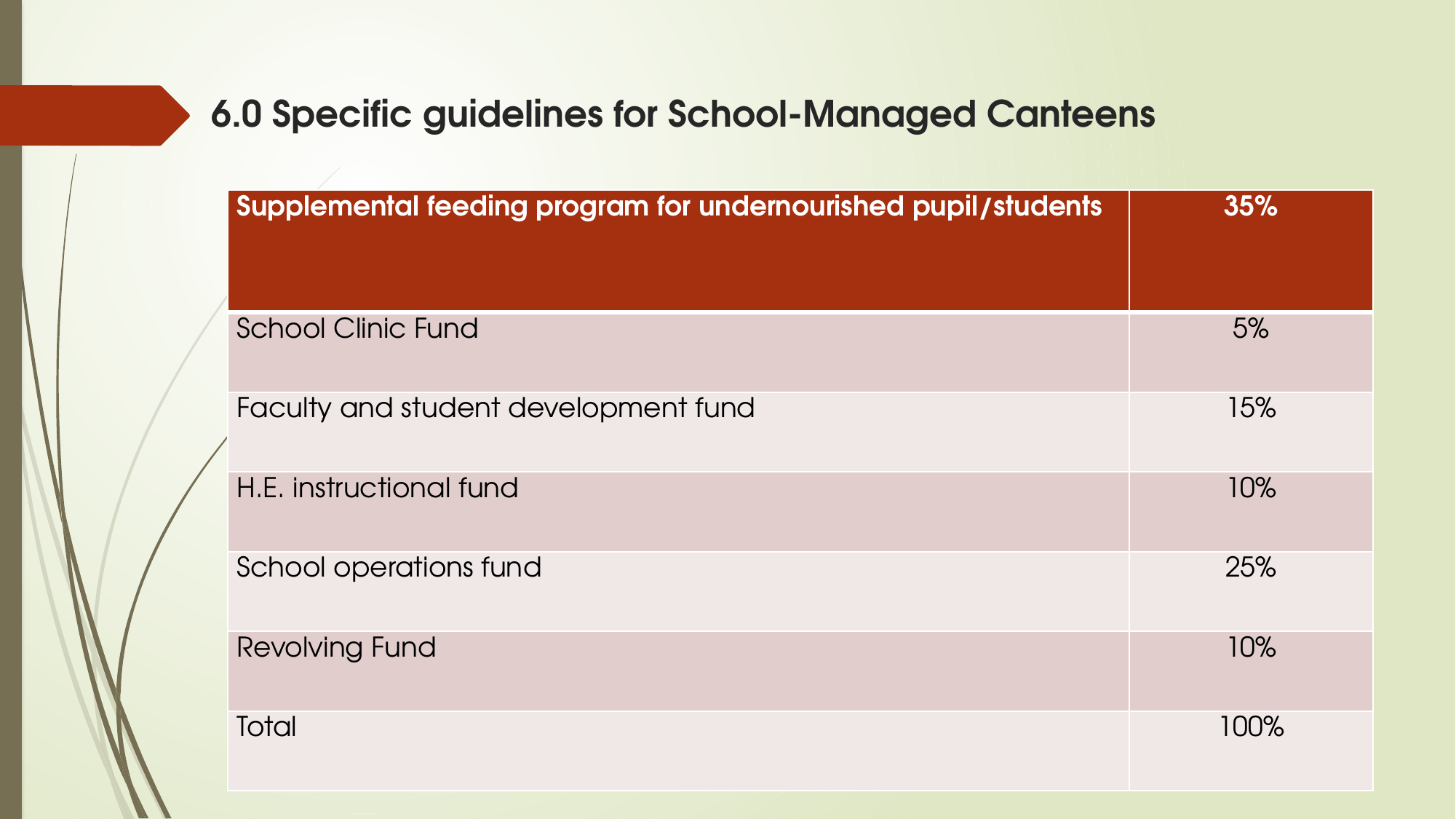

# 6.0 Specific guidelines for School-Managed Canteens
| Supplemental feeding program for undernourished pupil/students | 35% |
| --- | --- |
| School Clinic Fund | 5% |
| Faculty and student development fund | 15% |
| H.E. instructional fund | 10% |
| School operations fund | 25% |
| Revolving Fund | 10% |
| Total | 100% |